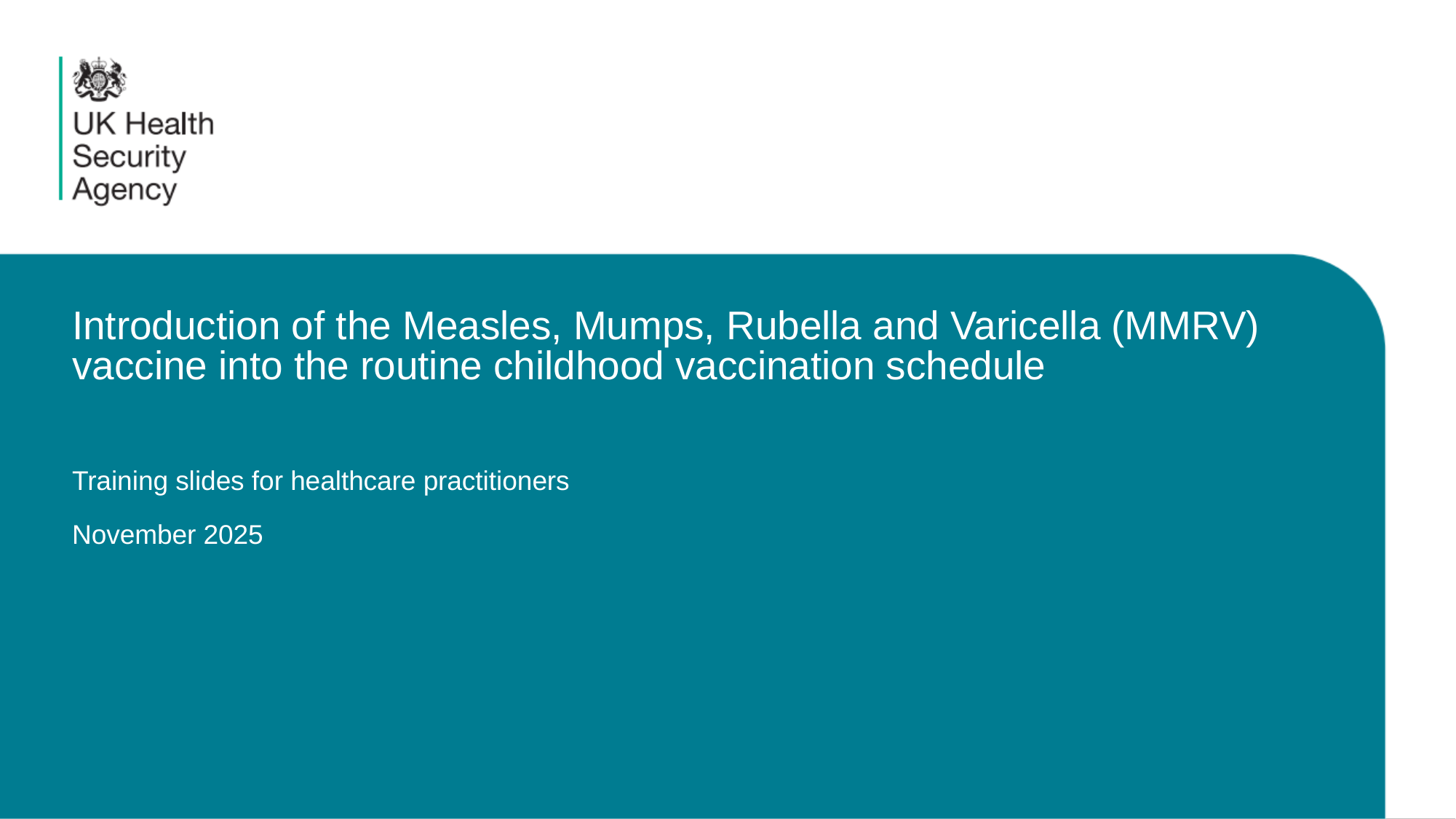

# Introduction of the Measles, Mumps, Rubella and Varicella (MMRV) vaccine into the routine childhood vaccination schedule Training slides for healthcare practitioners November 2025